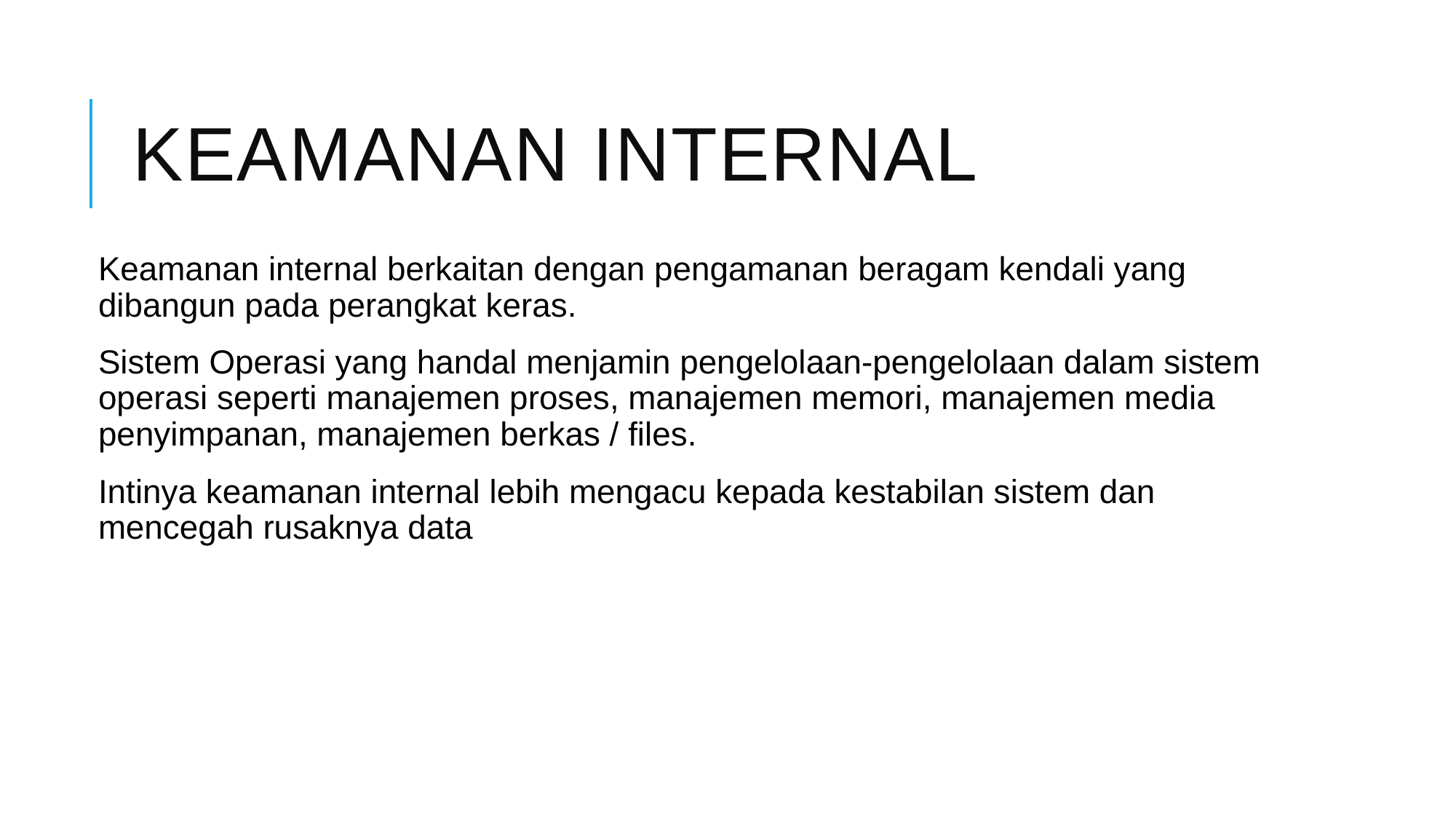

# Keamanan internal
Keamanan internal berkaitan dengan pengamanan beragam kendali yang dibangun pada perangkat keras.
Sistem Operasi yang handal menjamin pengelolaan-pengelolaan dalam sistem operasi seperti manajemen proses, manajemen memori, manajemen media penyimpanan, manajemen berkas / files.
Intinya keamanan internal lebih mengacu kepada kestabilan sistem dan mencegah rusaknya data